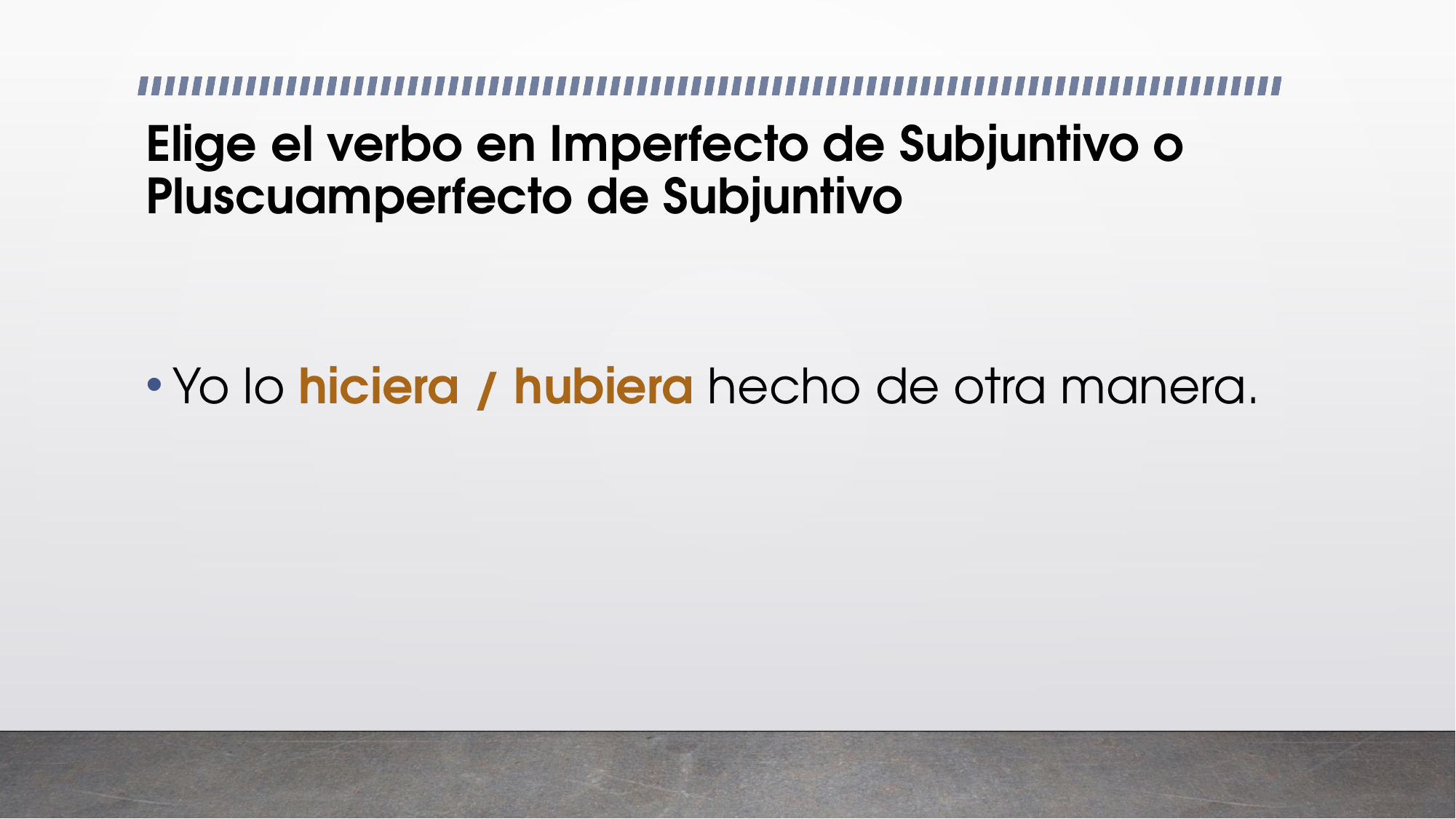

# Elige el verbo en Imperfecto de Subjuntivo o Pluscuamperfecto de Subjuntivo
Yo lo hiciera / hubiera hecho de otra manera.